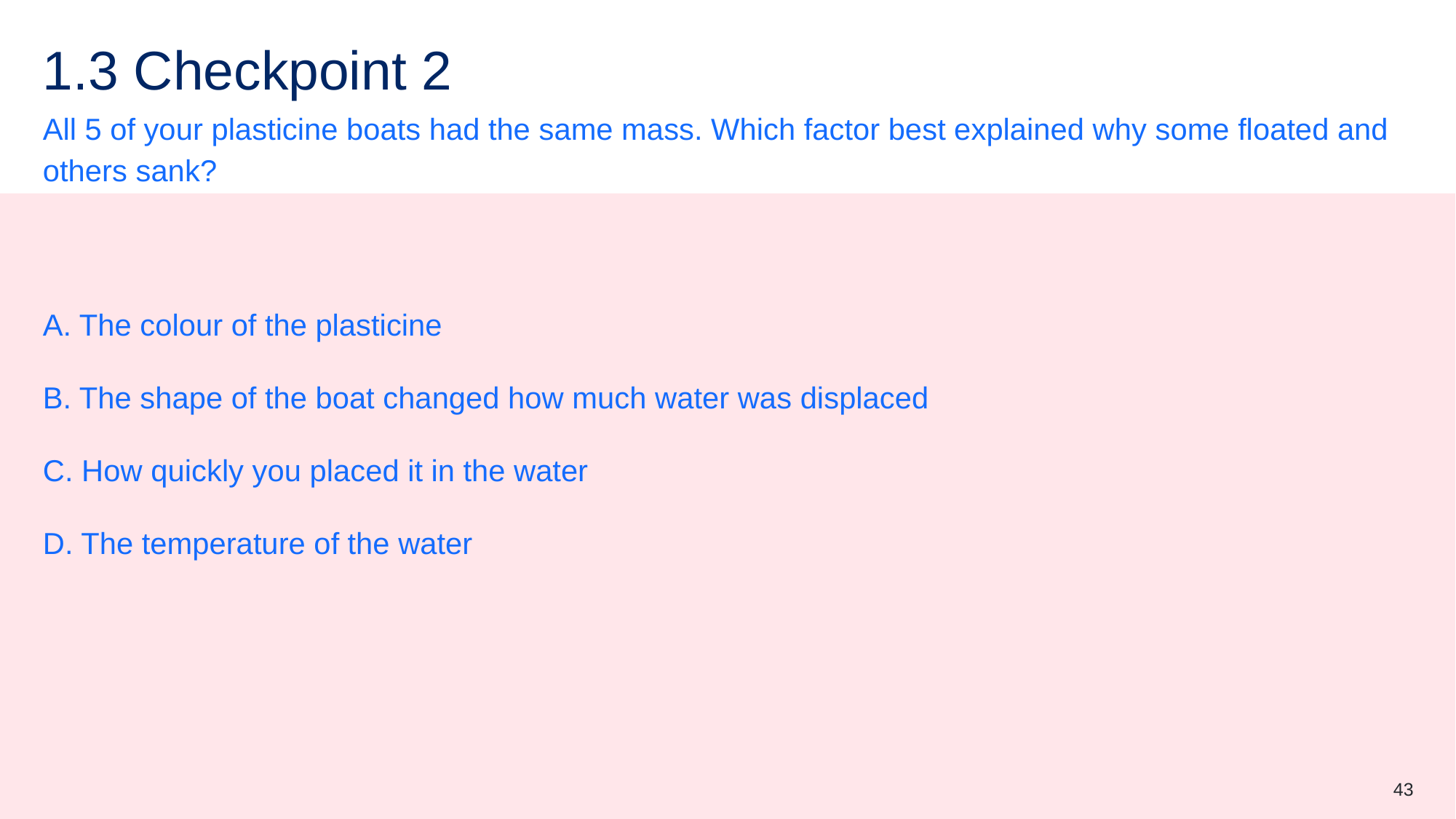

# 1.3 Checkpoint 2
All 5 of your plasticine boats had the same mass. Which factor best explained why some floated and others sank?
A. The colour of the plasticine
B. The shape of the boat changed how much water was displaced
C. How quickly you placed it in the water
D. The temperature of the water
43